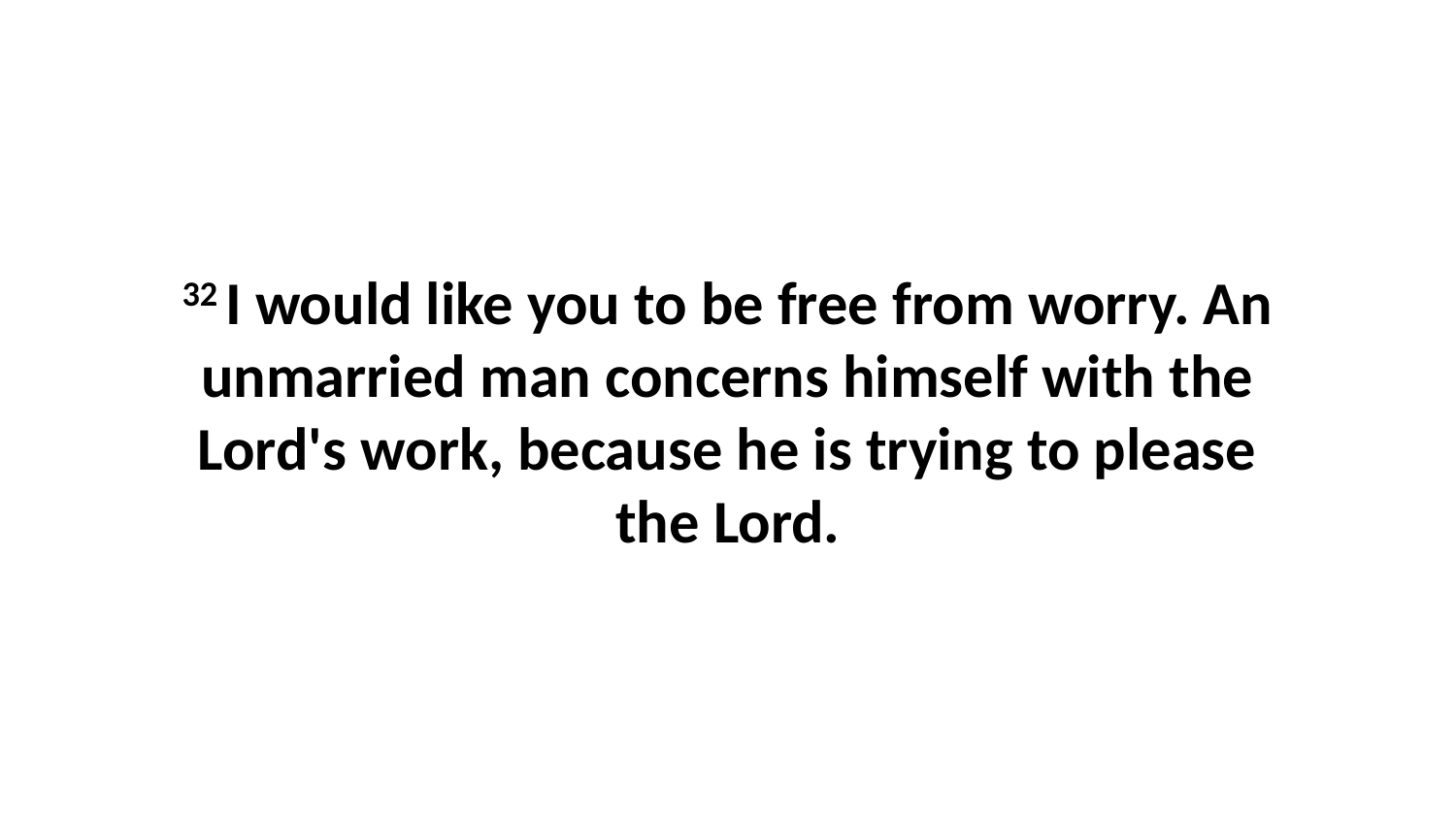

32 I would like you to be free from worry. An unmarried man concerns himself with the Lord's work, because he is trying to please the Lord.